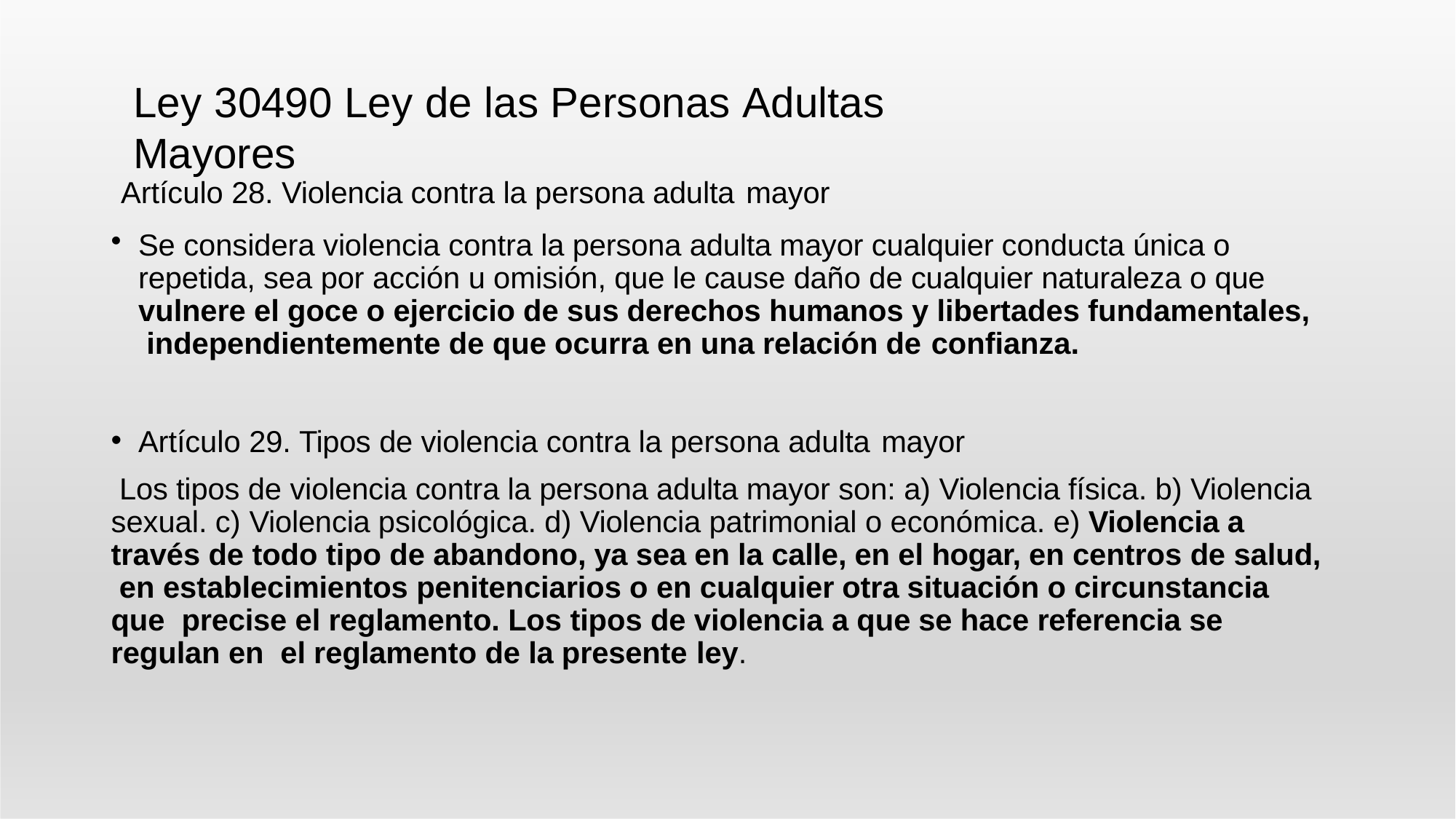

# Ley 30490 Ley de las Personas Adultas Mayores
Artículo 28. Violencia contra la persona adulta mayor
Se considera violencia contra la persona adulta mayor cualquier conducta única o  repetida, sea por acción u omisión, que le cause daño de cualquier naturaleza o que  vulnere el goce o ejercicio de sus derechos humanos y libertades fundamentales,  independientemente de que ocurra en una relación de confianza.

Artículo 29. Tipos de violencia contra la persona adulta mayor
Los tipos de violencia contra la persona adulta mayor son: a) Violencia física. b) Violencia  sexual. c) Violencia psicológica. d) Violencia patrimonial o económica. e) Violencia a  través de todo tipo de abandono, ya sea en la calle, en el hogar, en centros de salud,  en establecimientos penitenciarios o en cualquier otra situación o circunstancia que  precise el reglamento. Los tipos de violencia a que se hace referencia se regulan en  el reglamento de la presente ley.